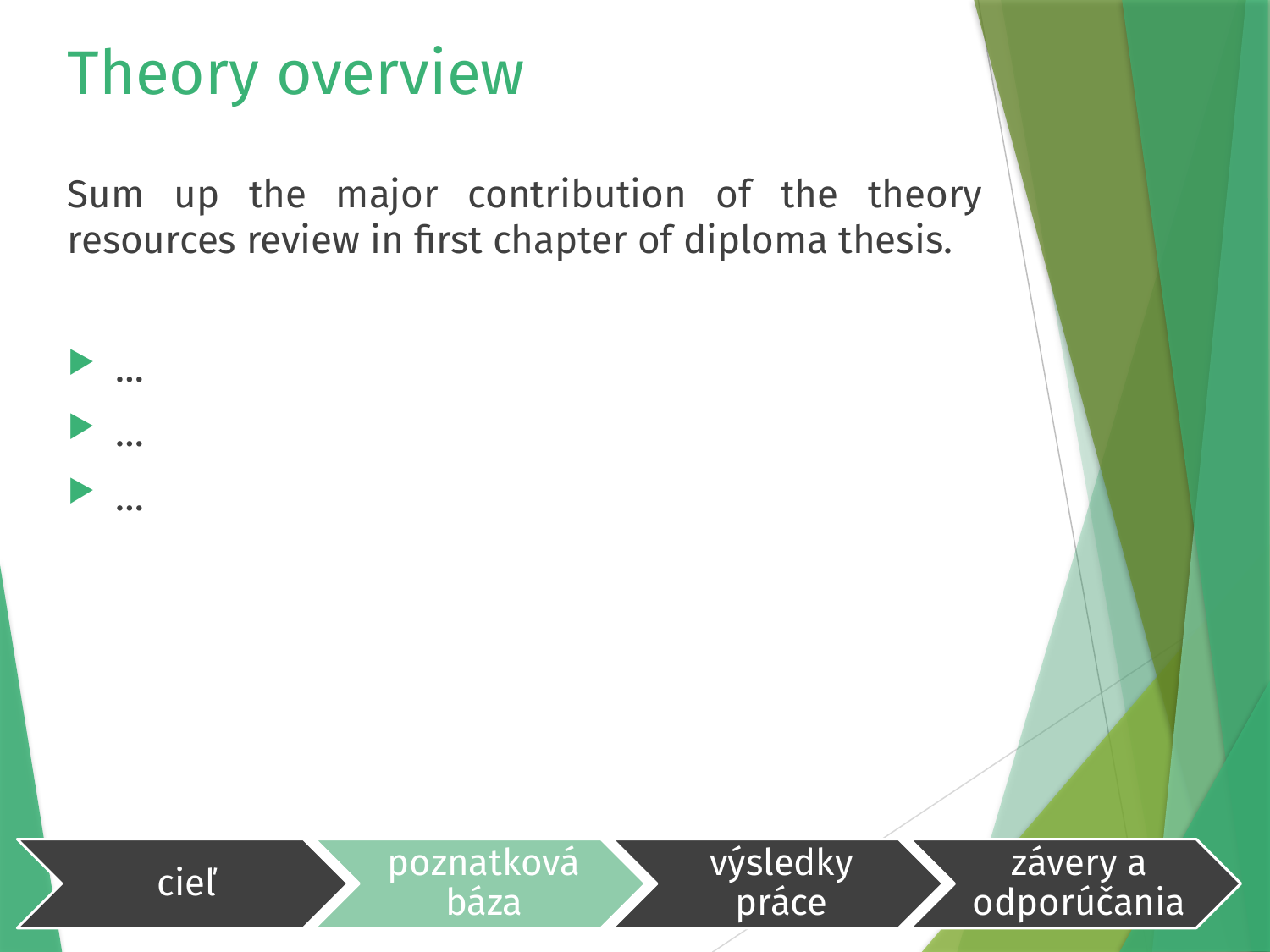

# Theory overview
Sum up the major contribution of the theory resources review in first chapter of diploma thesis.

…
…
…
cieľ
poznatková báza
výsledky práce
závery a odporúčania